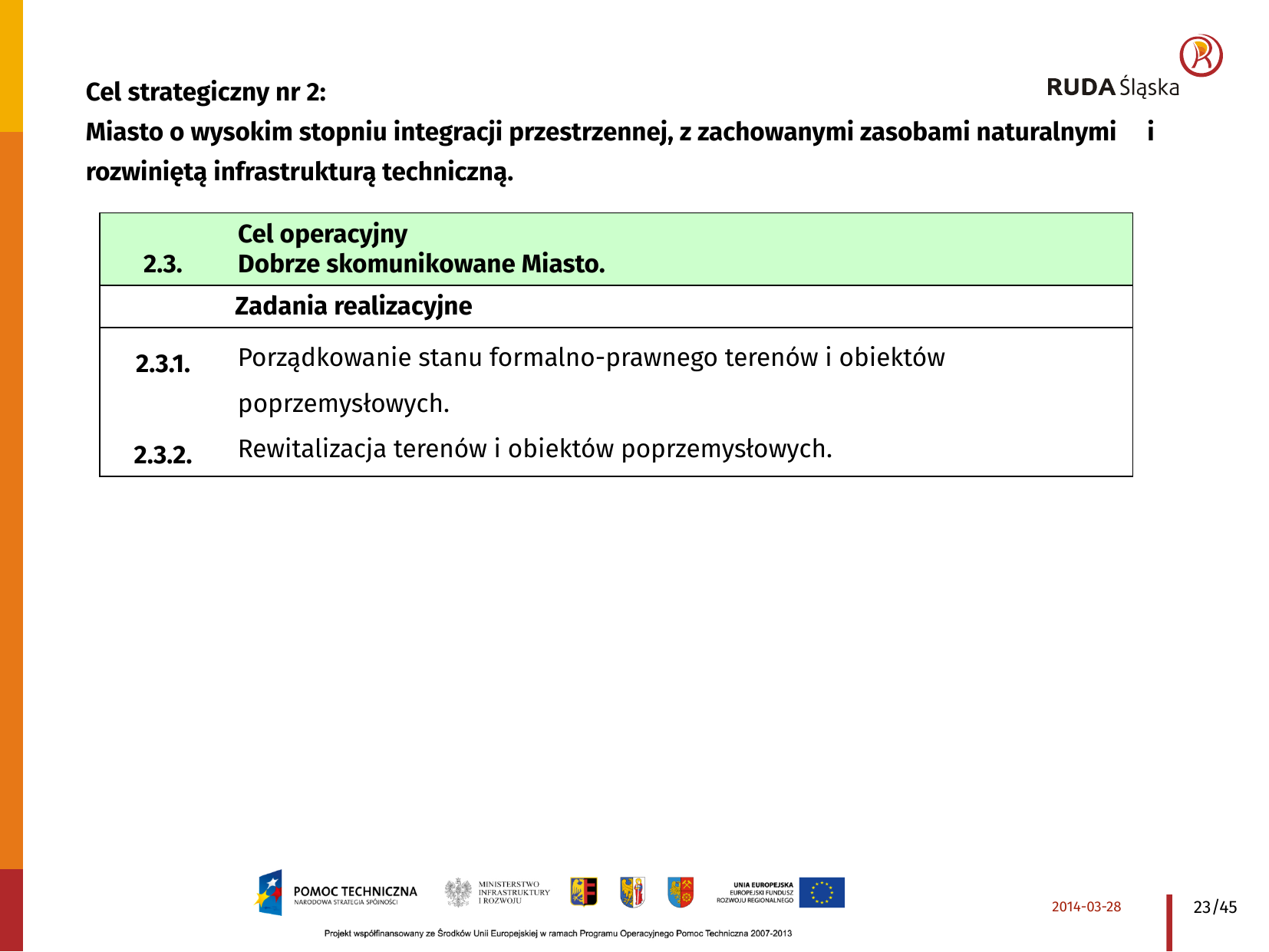

Cel strategiczny nr 2:
Miasto o wysokim stopniu integracji przestrzennej, z zachowanymi zasobami naturalnymi     i rozwiniętą infrastrukturą techniczną.
| 2.3. | Cel operacyjny Dobrze skomunikowane Miasto. |
| --- | --- |
| Zadania realizacyjne |  |
| 2.3.1. | Porządkowanie stanu formalno-prawnego terenów i obiektów poprzemysłowych. |
| 2.3.2. | Rewitalizacja terenów i obiektów poprzemysłowych. |
2014-03-28